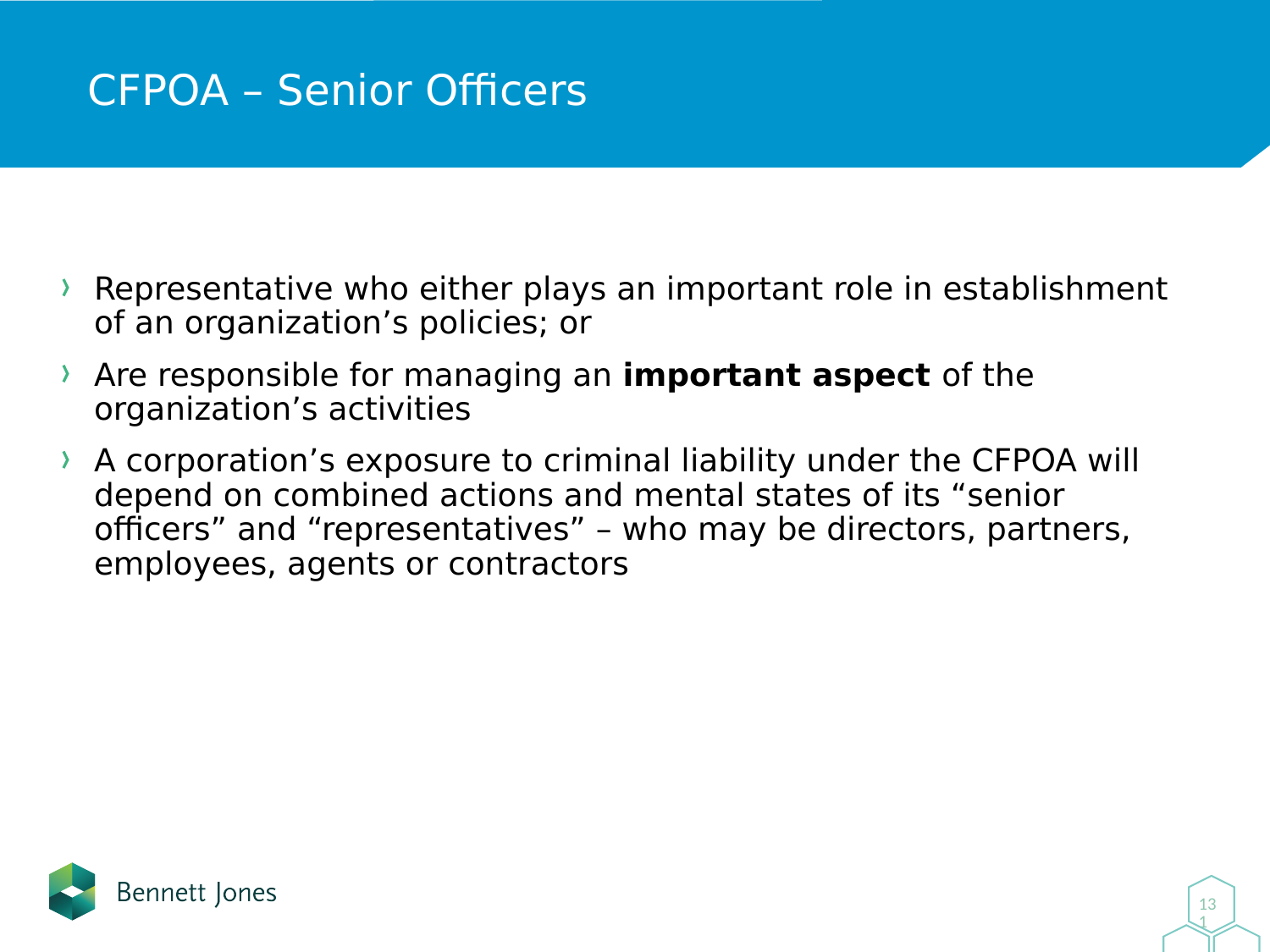

# CFPOA – Senior Officers
Representative who either plays an important role in establishment of an organization’s policies; or
Are responsible for managing an important aspect of the organization’s activities
A corporation’s exposure to criminal liability under the CFPOA will depend on combined actions and mental states of its “senior officers” and “representatives” – who may be directors, partners, employees, agents or contractors

131